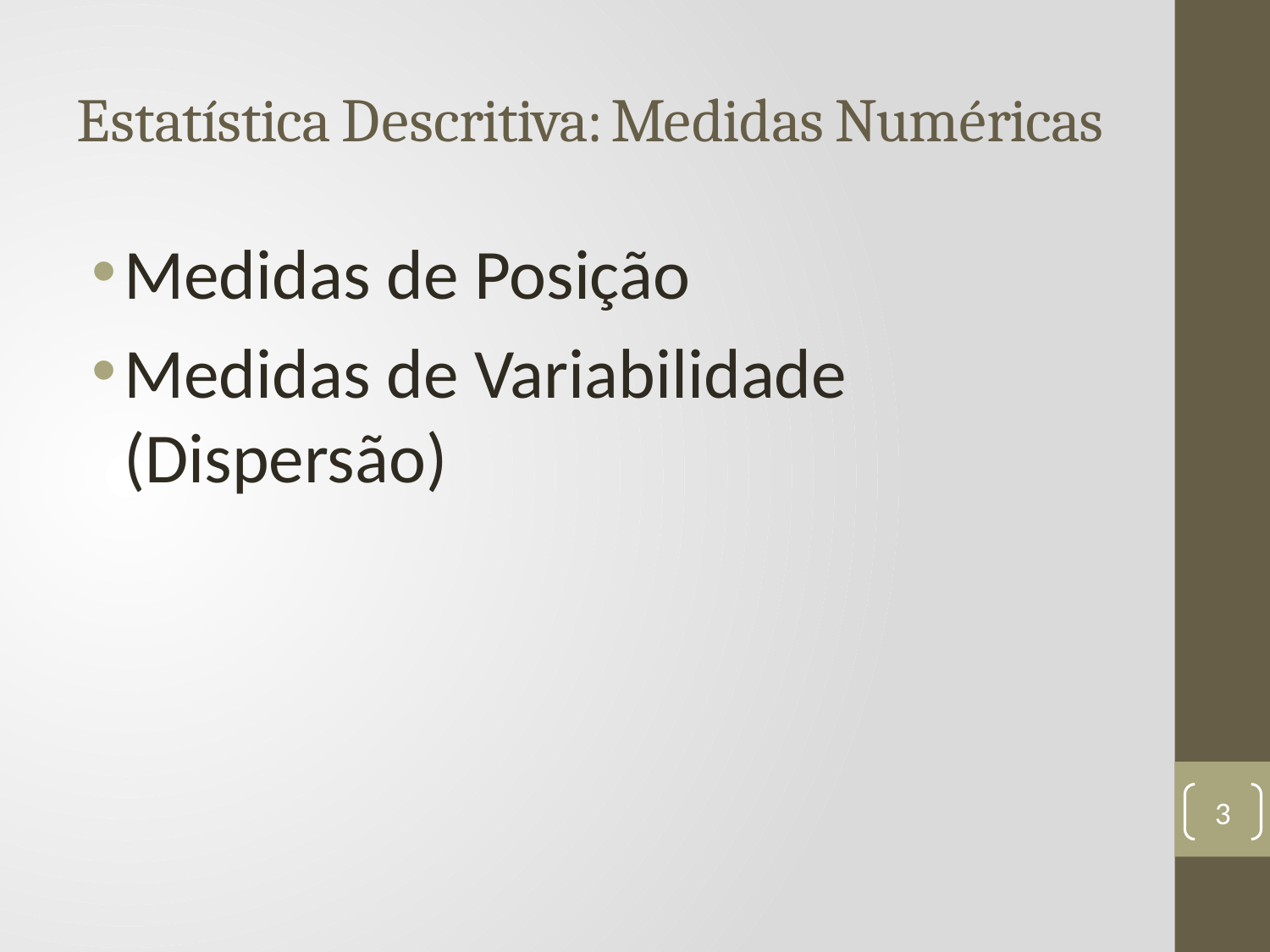

# Estatística Descritiva: Medidas Numéricas
Medidas de Posição
Medidas de Variabilidade (Dispersão)
3